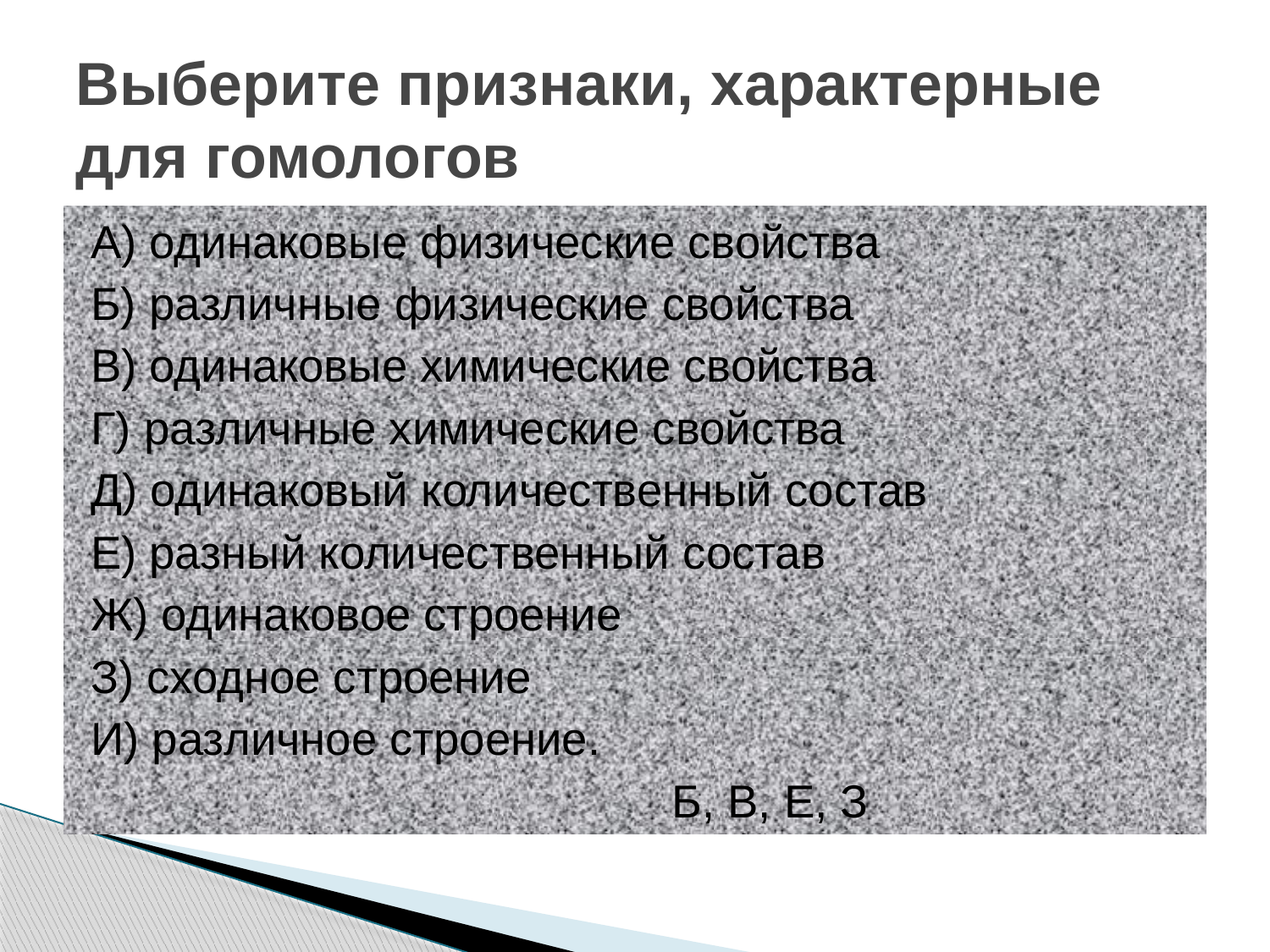

# Выберите признаки, характерные для гомологов
А) одинаковые физические свойства
Б) различные физические свойства
В) одинаковые химические свойства
Г) различные химические свойства
Д) одинаковый количественный состав
Е) разный количественный состав
Ж) одинаковое строение
З) сходное строение
И) различное строение.
                                             Б, В, Е, З